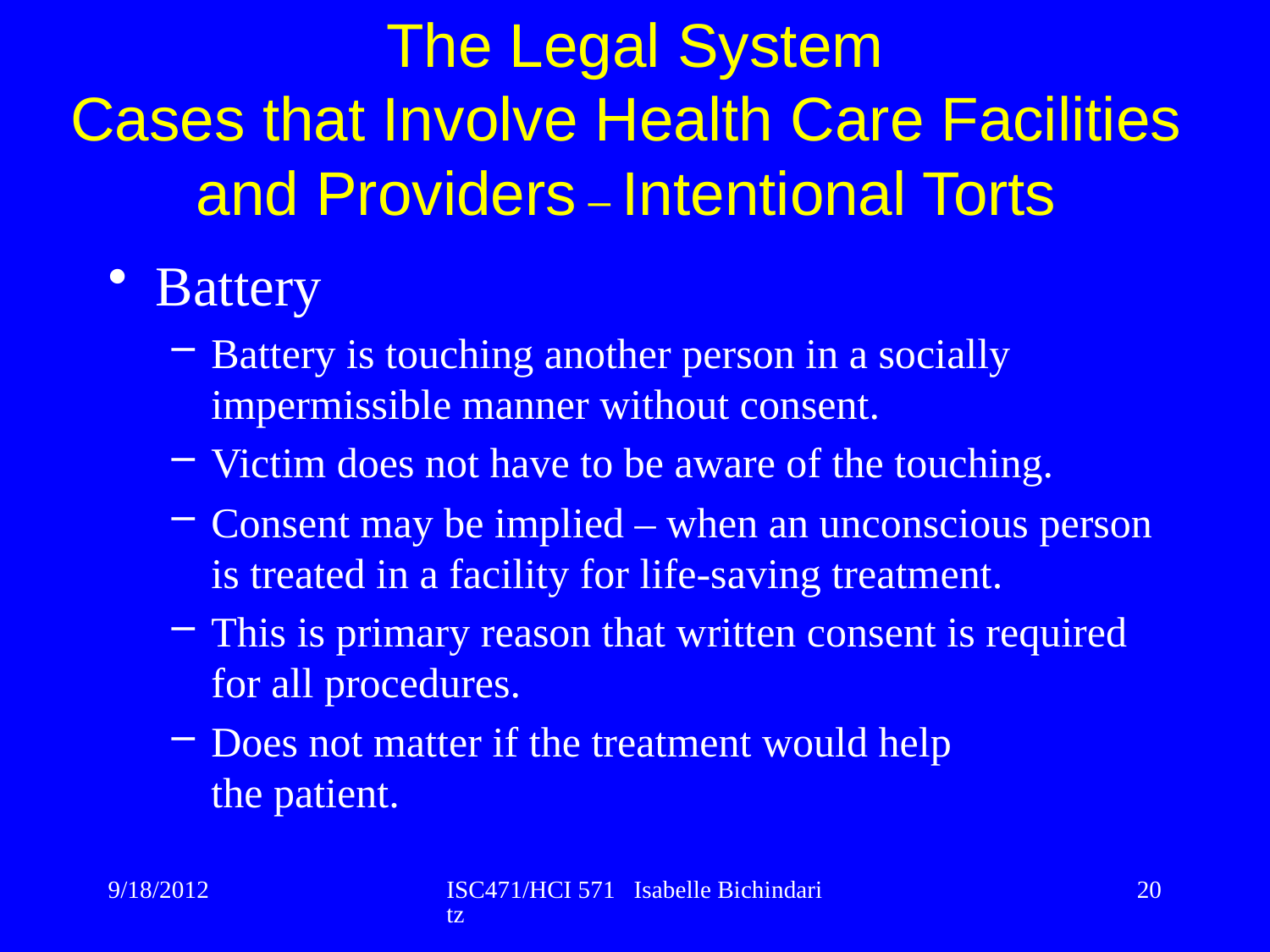

The Legal System
Cases that Involve Health Care Facilities
and Providers – Intentional Torts
Battery
Battery is touching another person in a socially impermissible manner without consent.
Victim does not have to be aware of the touching.
Consent may be implied – when an unconscious person is treated in a facility for life-saving treatment.
This is primary reason that written consent is required for all procedures.
Does not matter if the treatment would help
the patient.
9/18/2012
ISC471/HCI 571   Isabelle Bichindaritz
20